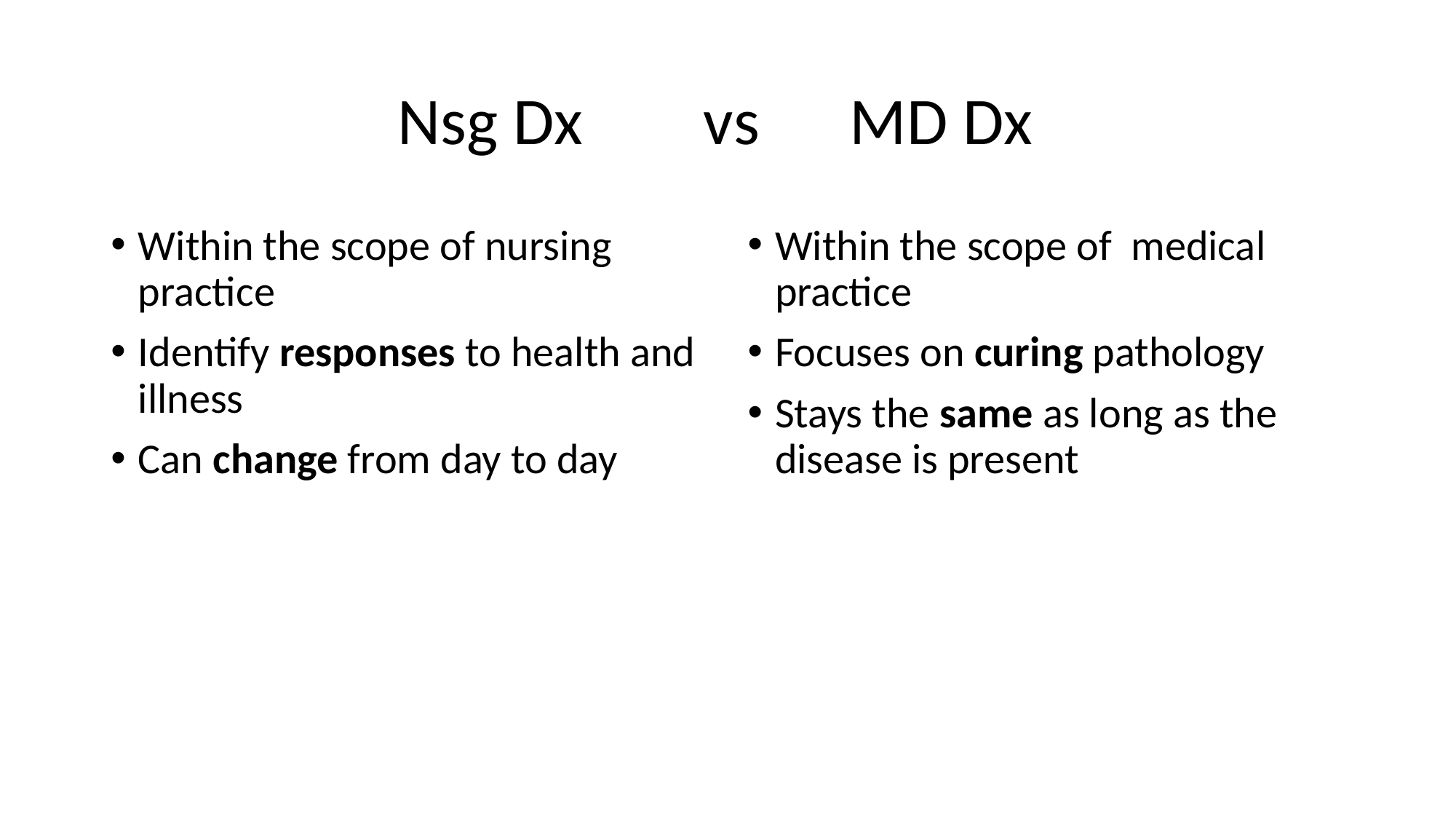

# Nsg Dx        vs      MD Dx
Within the scope of nursing practice
Identify responses to health and illness
Can change from day to day

Within the scope of  medical practice
Focuses on curing pathology
Stays the same as long as the disease is present